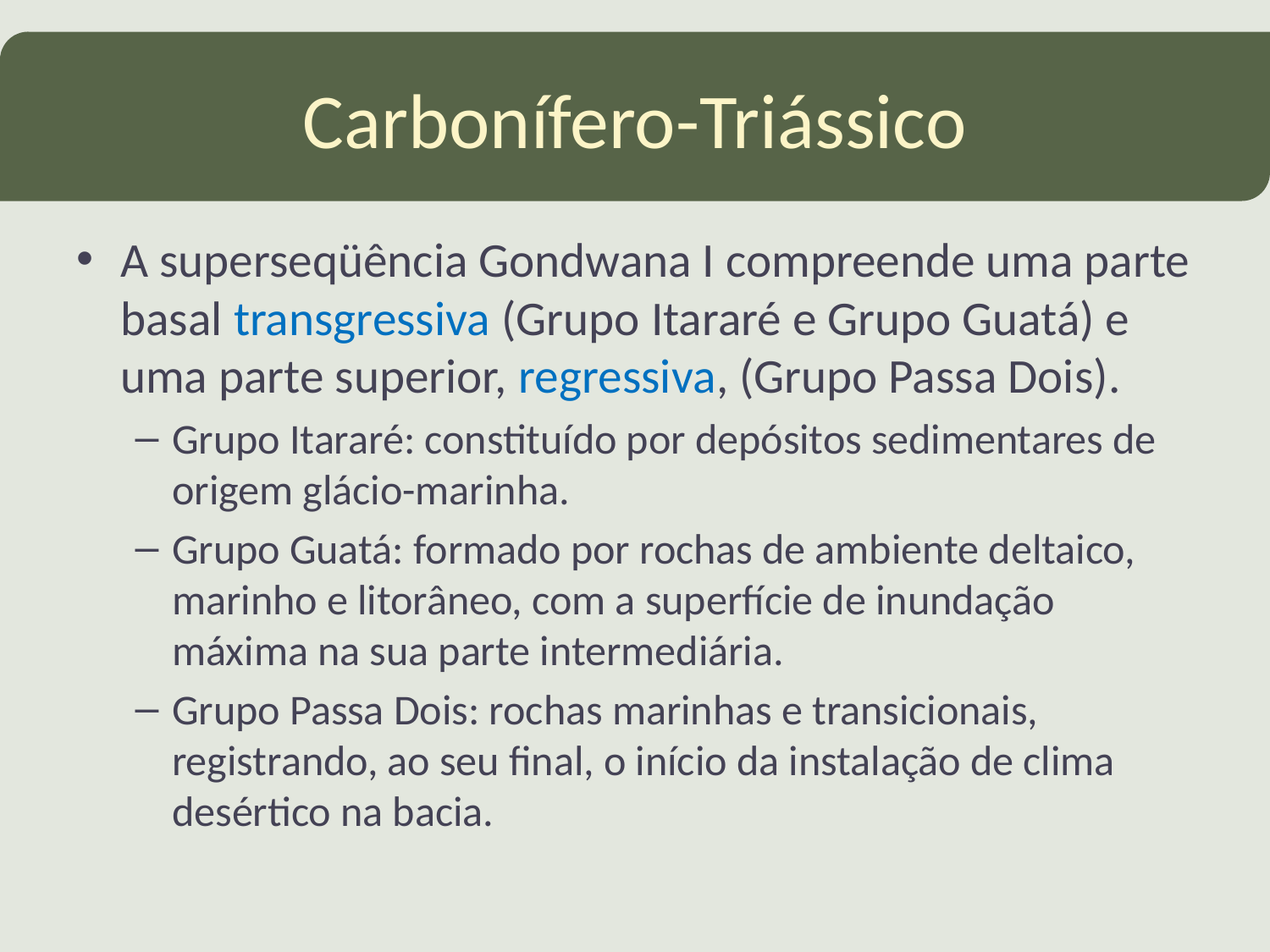

# Carbonífero-Triássico
A superseqüência Gondwana I compreende uma parte basal transgressiva (Grupo Itararé e Grupo Guatá) e uma parte superior, regressiva, (Grupo Passa Dois).
Grupo Itararé: constituído por depósitos sedimentares de origem glácio-marinha.
Grupo Guatá: formado por rochas de ambiente deltaico, marinho e litorâneo, com a superfície de inundação máxima na sua parte intermediária.
Grupo Passa Dois: rochas marinhas e transicionais, registrando, ao seu final, o início da instalação de clima desértico na bacia.